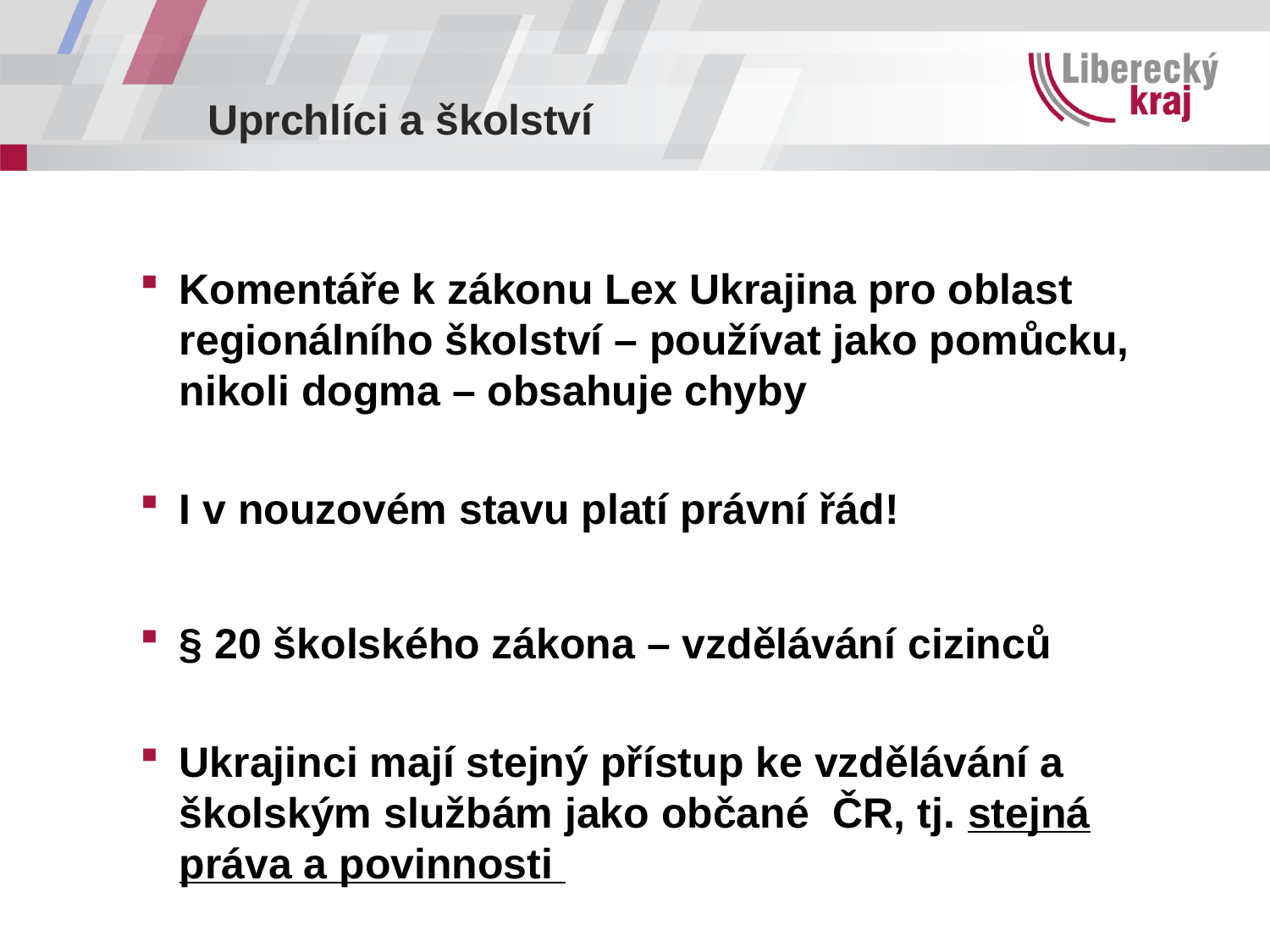

Komentáře k zákonu Lex Ukrajina pro oblast regionálního školství – používat jako pomůcku, nikoli dogma – obsahuje chyby

I v nouzovém stavu platí právní řád!

§ 20 školského zákona – vzdělávání cizinců

Ukrajinci mají stejný přístup ke vzdělávání a školským službám jako občané  ČR, tj. stejná práva a povinnosti

Uprchlíci a školství